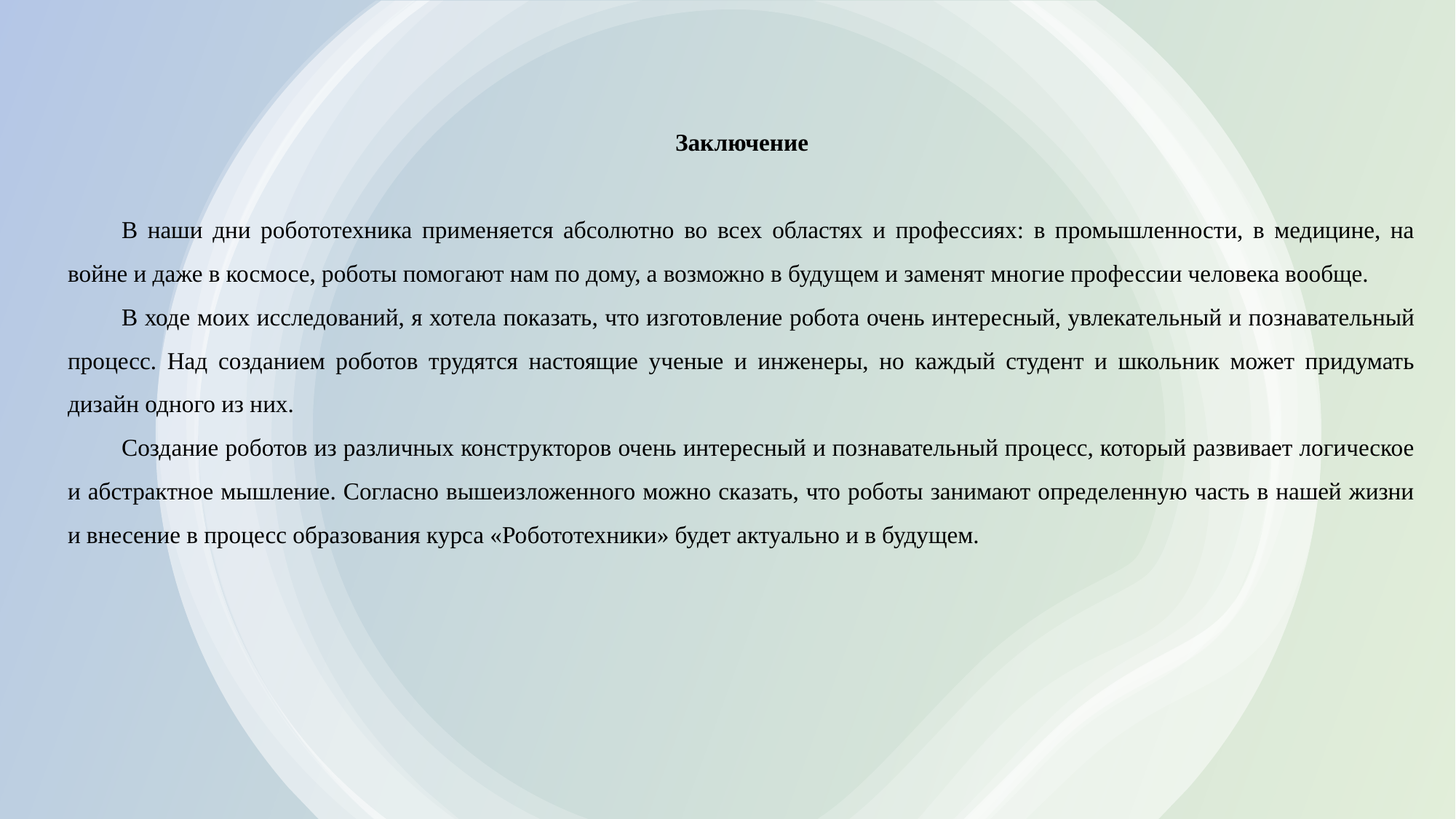

Заключение

В наши дни робототехника применяется абсолютно во всех областях и профессиях: в промышленности, в медицине, на войне и даже в космосе, роботы помогают нам по дому, а возможно в будущем и заменят многие профессии человека вообще.
В ходе моих исследований, я хотела показать, что изготовление робота очень интересный, увлекательный и познавательный процесс. Над созданием роботов трудятся настоящие ученые и инженеры, но каждый студент и школьник может придумать дизайн одного из них.
Создание роботов из различных конструкторов очень интересный и познавательный процесс, который развивает логическое и абстрактное мышление. Согласно вышеизложенного можно сказать, что роботы занимают определенную часть в нашей жизни и внесение в процесс образования курса «Робототехники» будет актуально и в будущем.